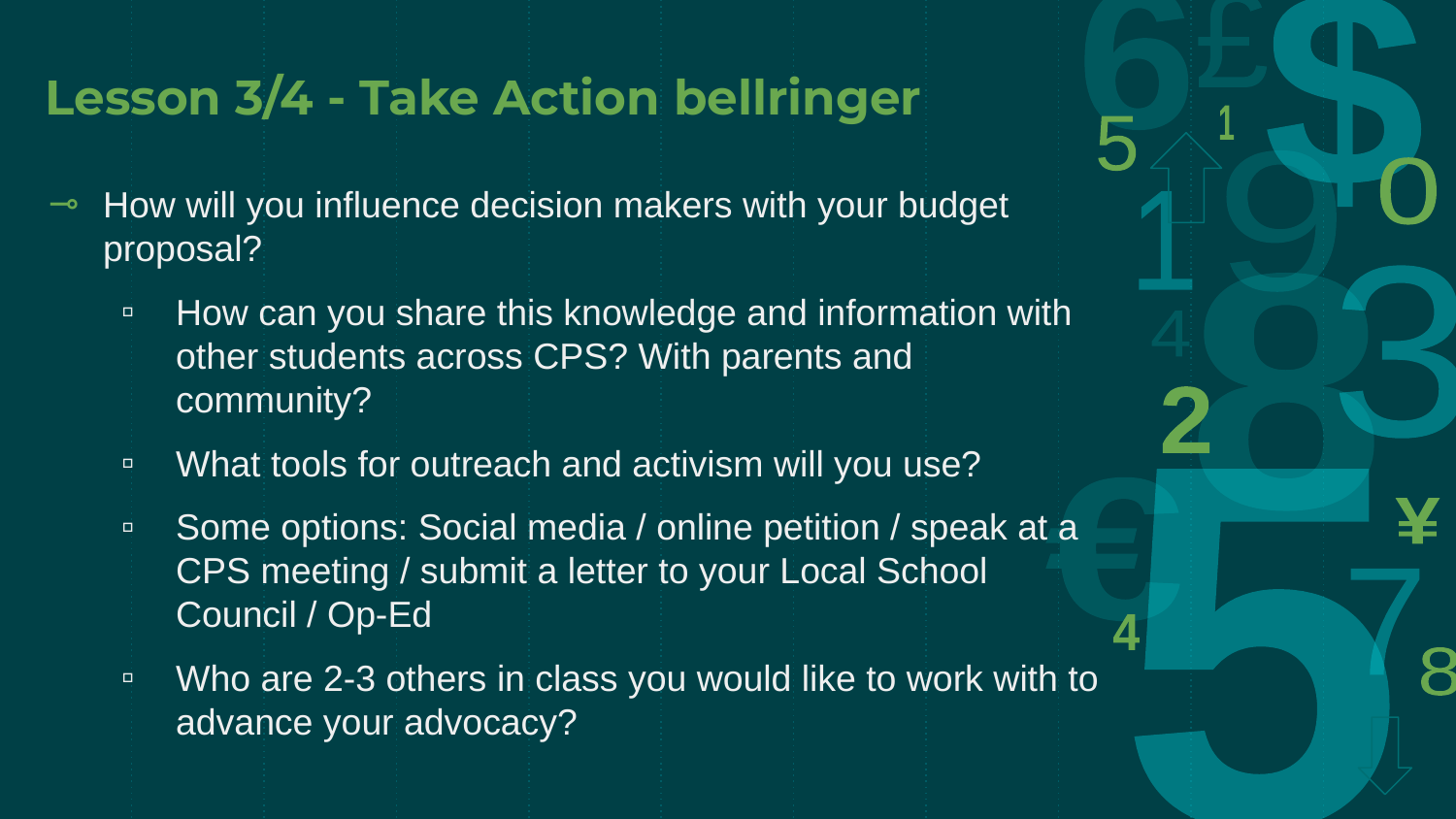

# Lesson 3/4 - Take Action bellringer

How will you influence decision makers with your budget proposal?
How can you share this knowledge and information with other students across CPS? With parents and community?
What tools for outreach and activism will you use?
Some options: Social media / online petition / speak at a CPS meeting / submit a letter to your Local School Council / Op-Ed
Who are 2-3 others in class you would like to work with to advance your advocacy?